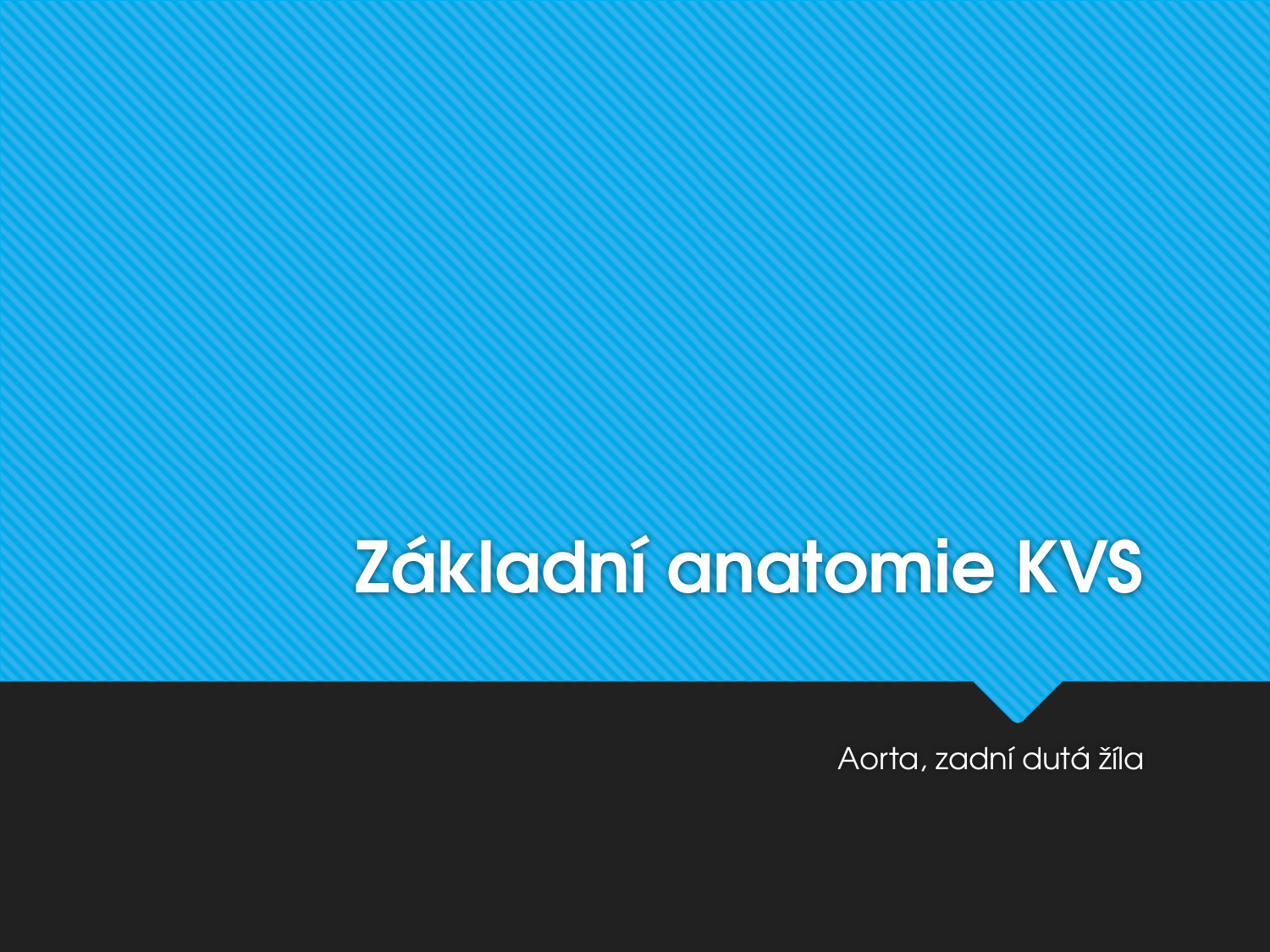

# Základní anatomie KVS
Aorta, zadní dutá žíla